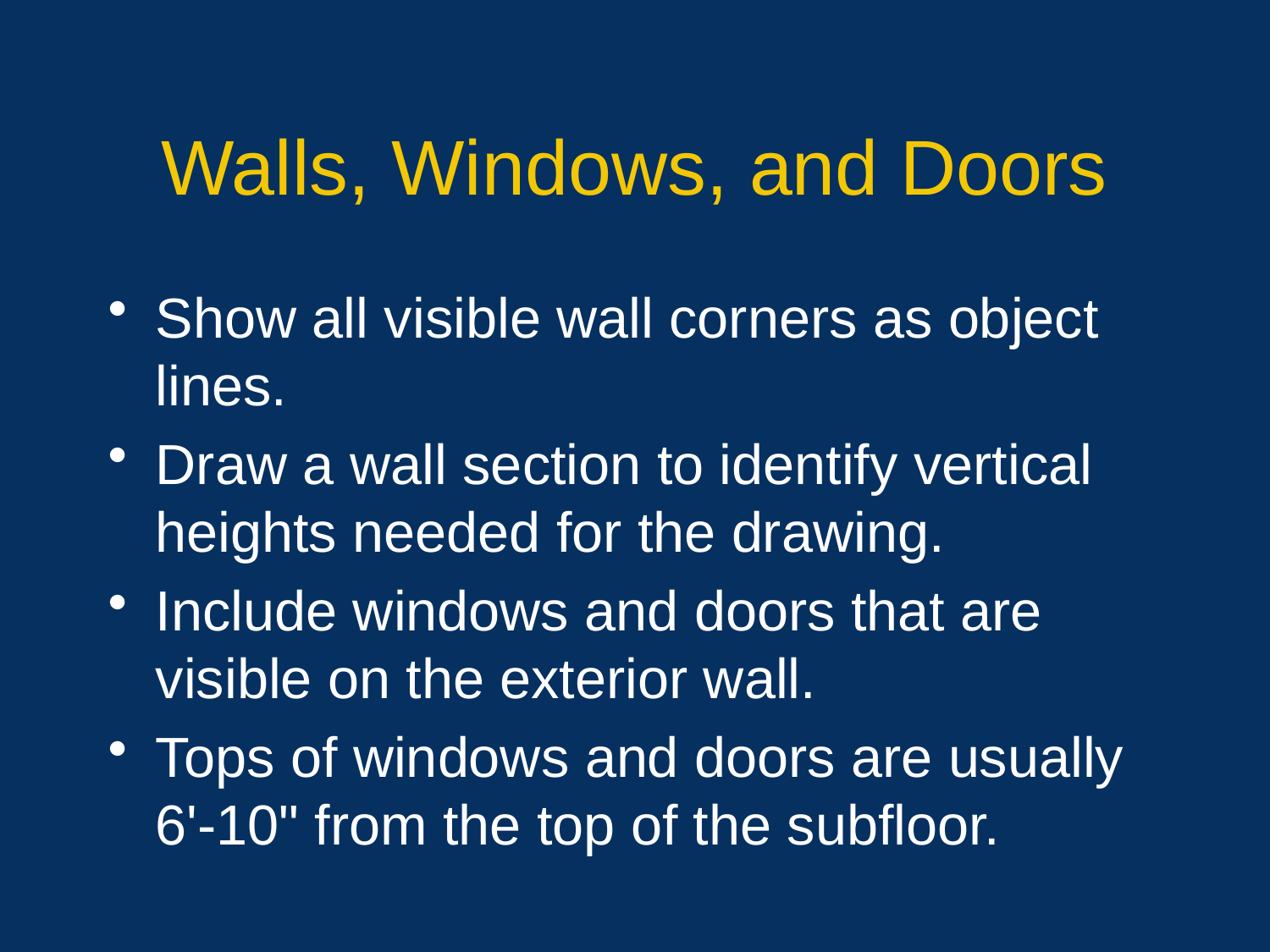

# Walls, Windows, and Doors
Show all visible wall corners as object lines.
Draw a wall section to identify vertical heights needed for the drawing.
Include windows and doors that are visible on the exterior wall.
Tops of windows and doors are usually 6'-10" from the top of the subfloor.
10